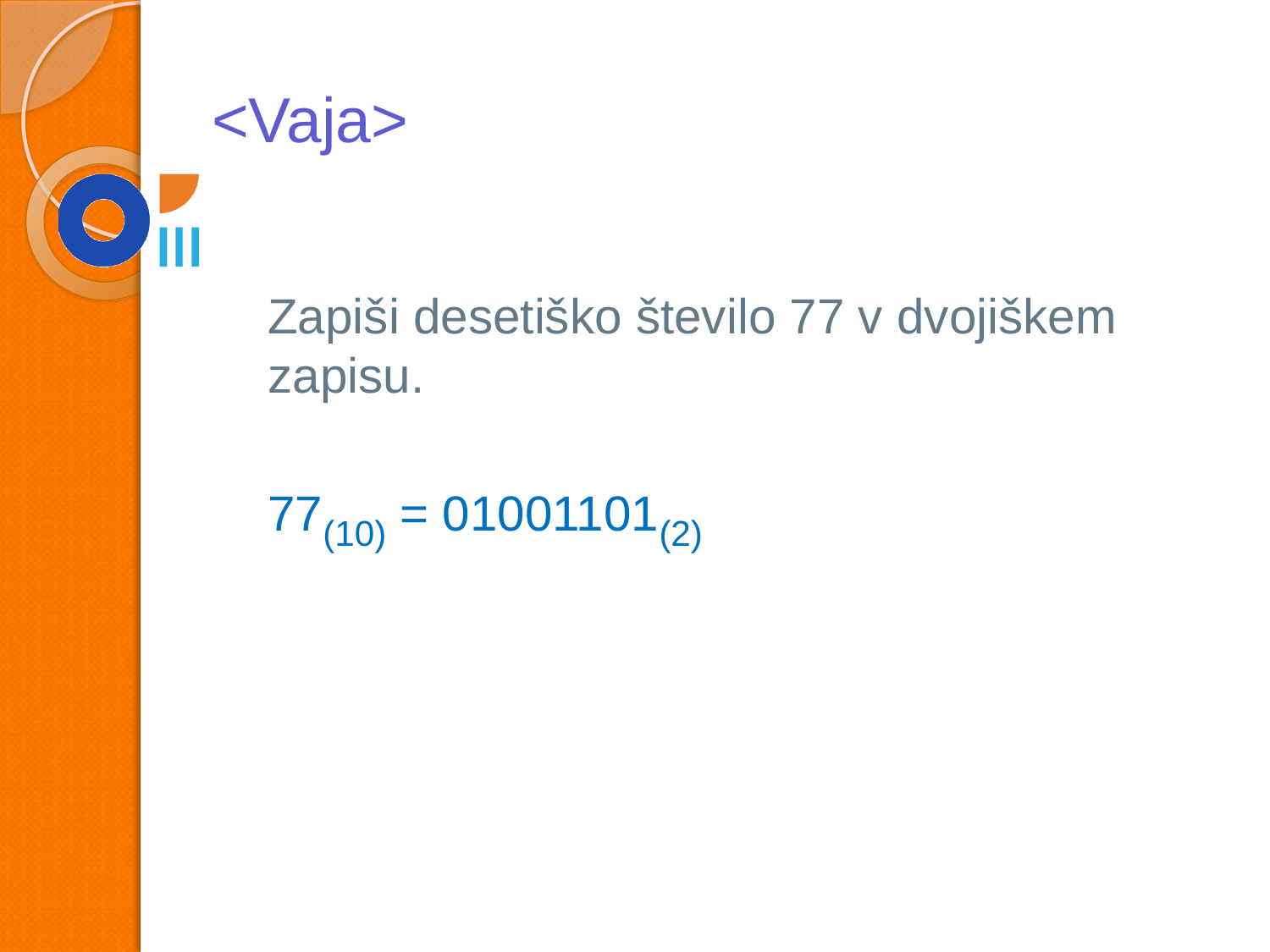

# <Vaja>

Zapiši desetiško število 77 v dvojiškem  zapisu.

77(10) = 01001101(2)